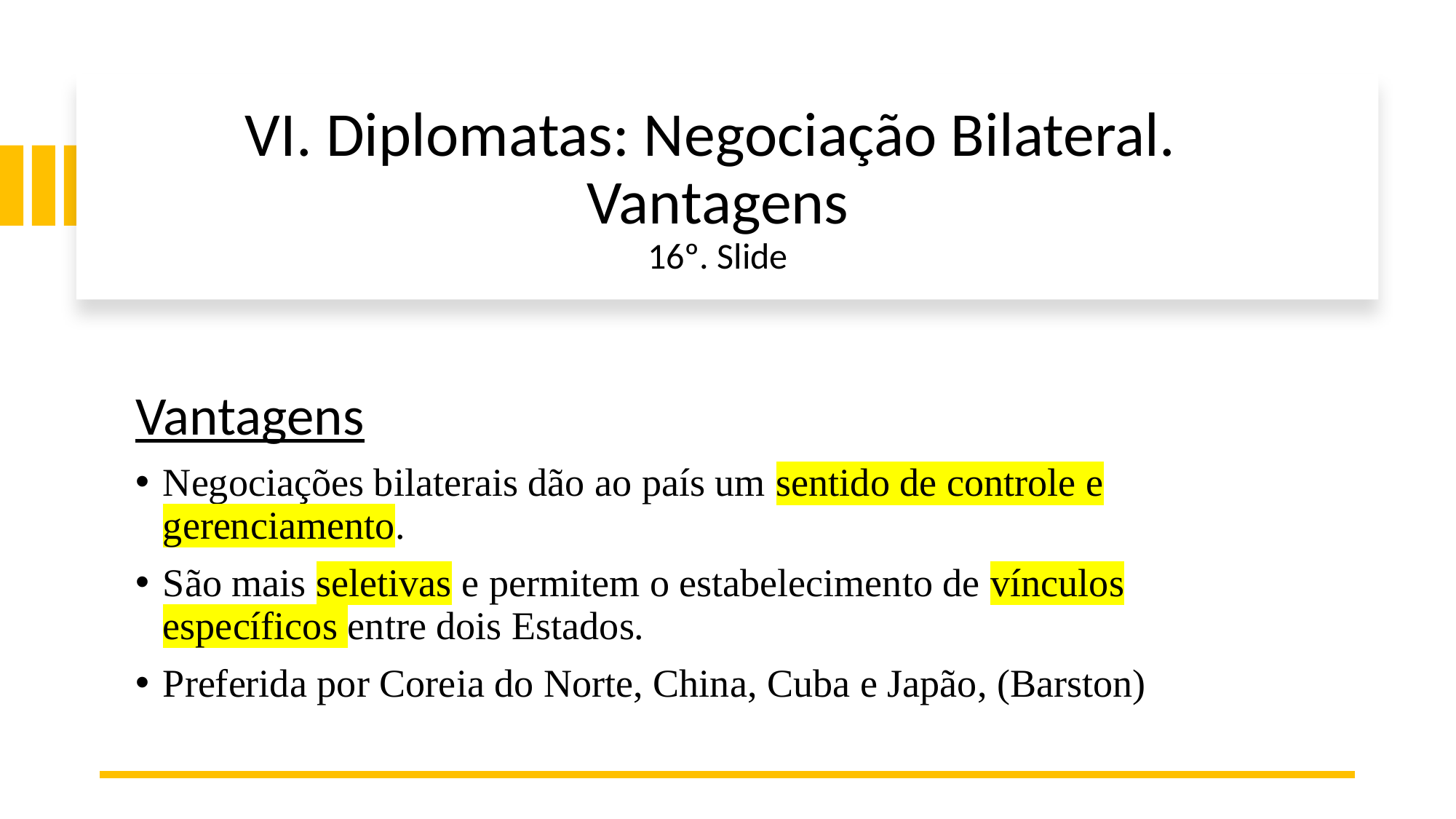

# VI. Diplomatas: Negociação Bilateral.  Vantagens 16º. Slide

Vantagens
Negociações bilaterais dão ao país um sentido de controle e gerenciamento.
São mais seletivas e permitem o estabelecimento de vínculos específicos entre dois Estados.
Preferida por Coreia do Norte, China, Cuba e Japão, (Barston)